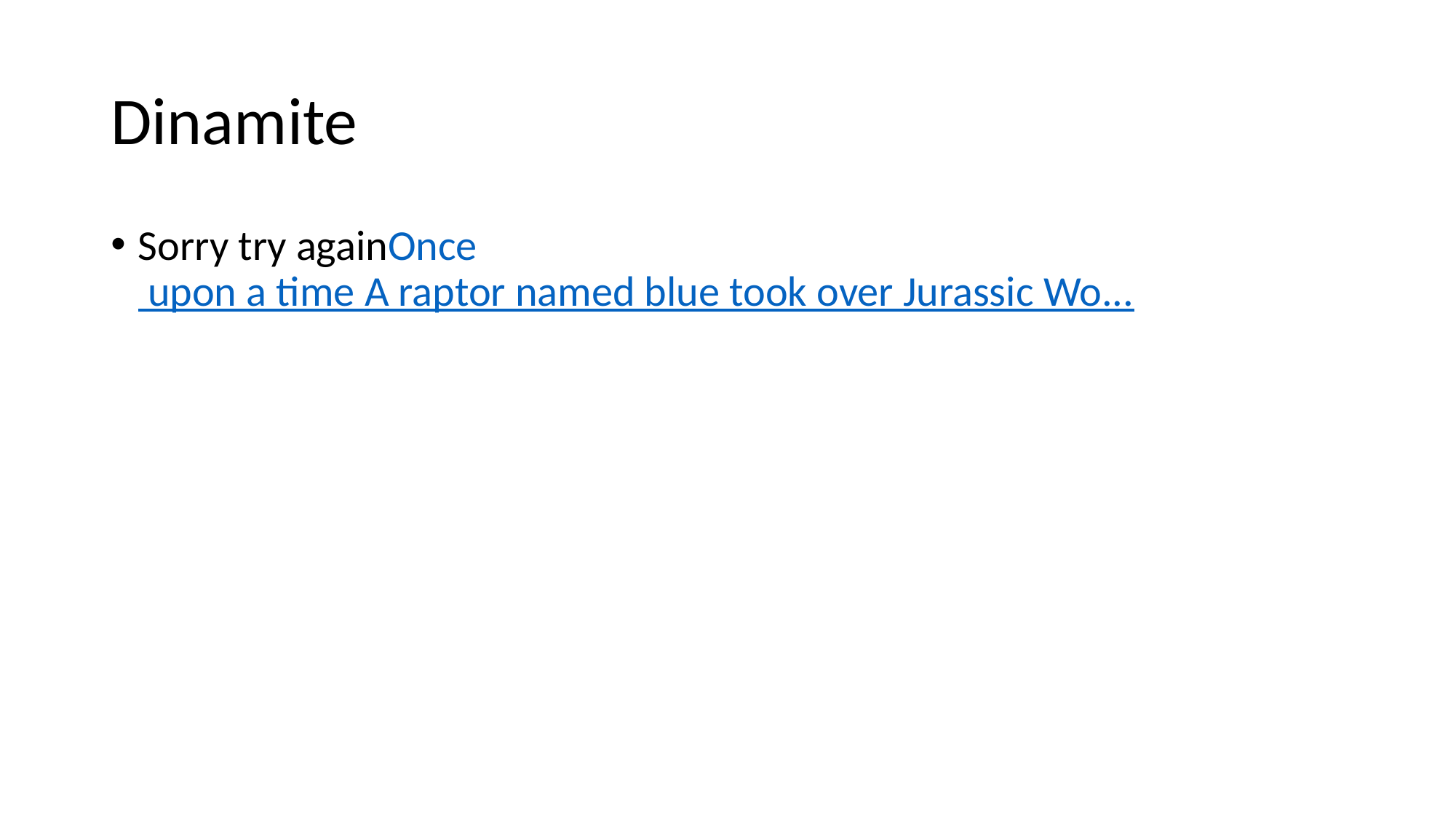

# Dinamite
Sorry try againOnce upon a time A raptor named blue took over Jurassic Wo...